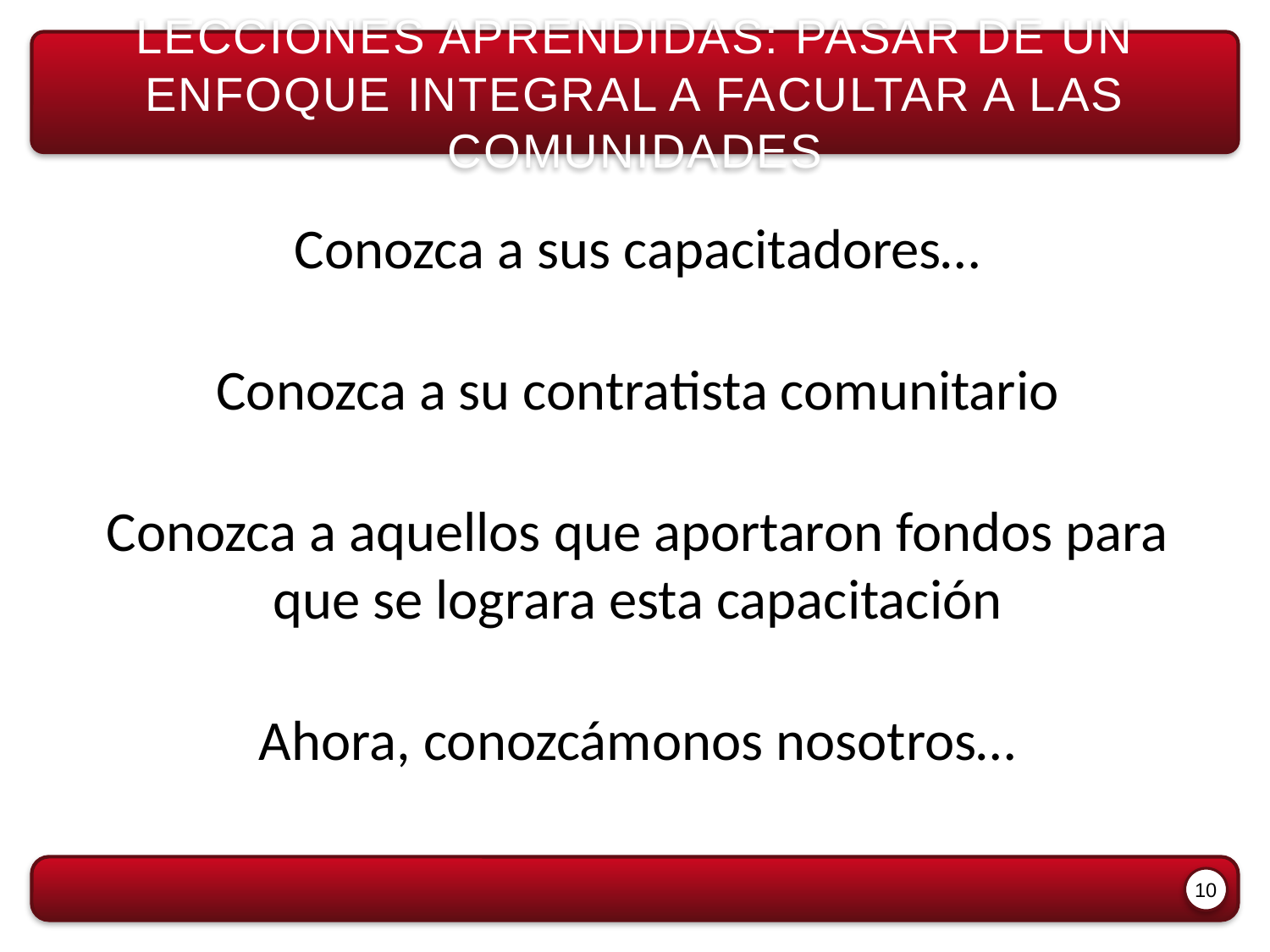

Lecciones aprendidas: pasar de un enfoque integral a facultar a las comunidades
Conozca a sus capacitadores…

Conozca a su contratista comunitario

Conozca a aquellos que aportaron fondos para que se lograra esta capacitación

Ahora, conozcámonos nosotros…

10